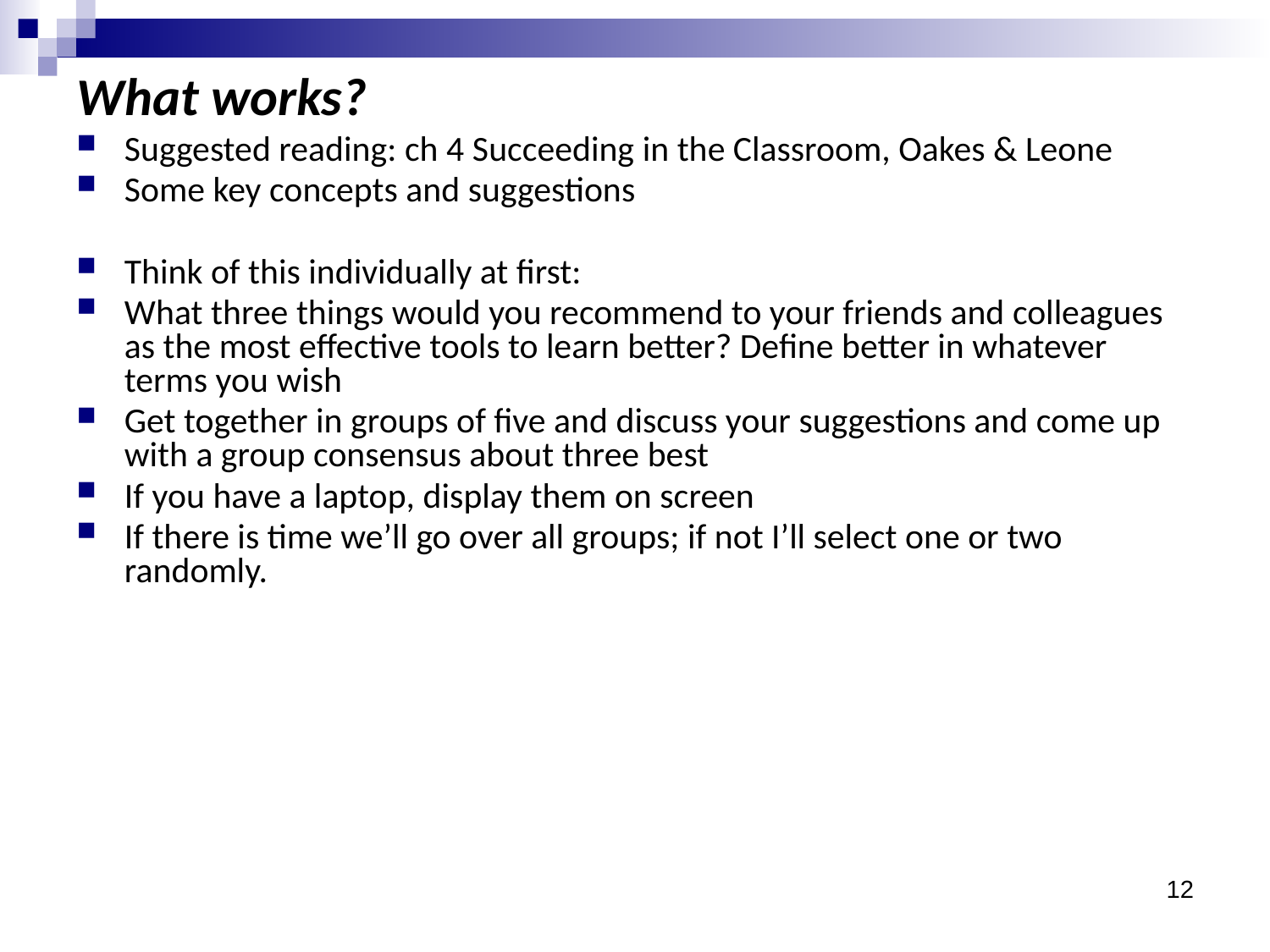

What works?
Suggested reading: ch 4 Succeeding in the Classroom, Oakes & Leone
Some key concepts and suggestions

Think of this individually at first:
What three things would you recommend to your friends and colleagues as the most effective tools to learn better? Define better in whatever terms you wish
Get together in groups of five and discuss your suggestions and come up with a group consensus about three best
If you have a laptop, display them on screen
If there is time we’ll go over all groups; if not I’ll select one or two randomly.

12